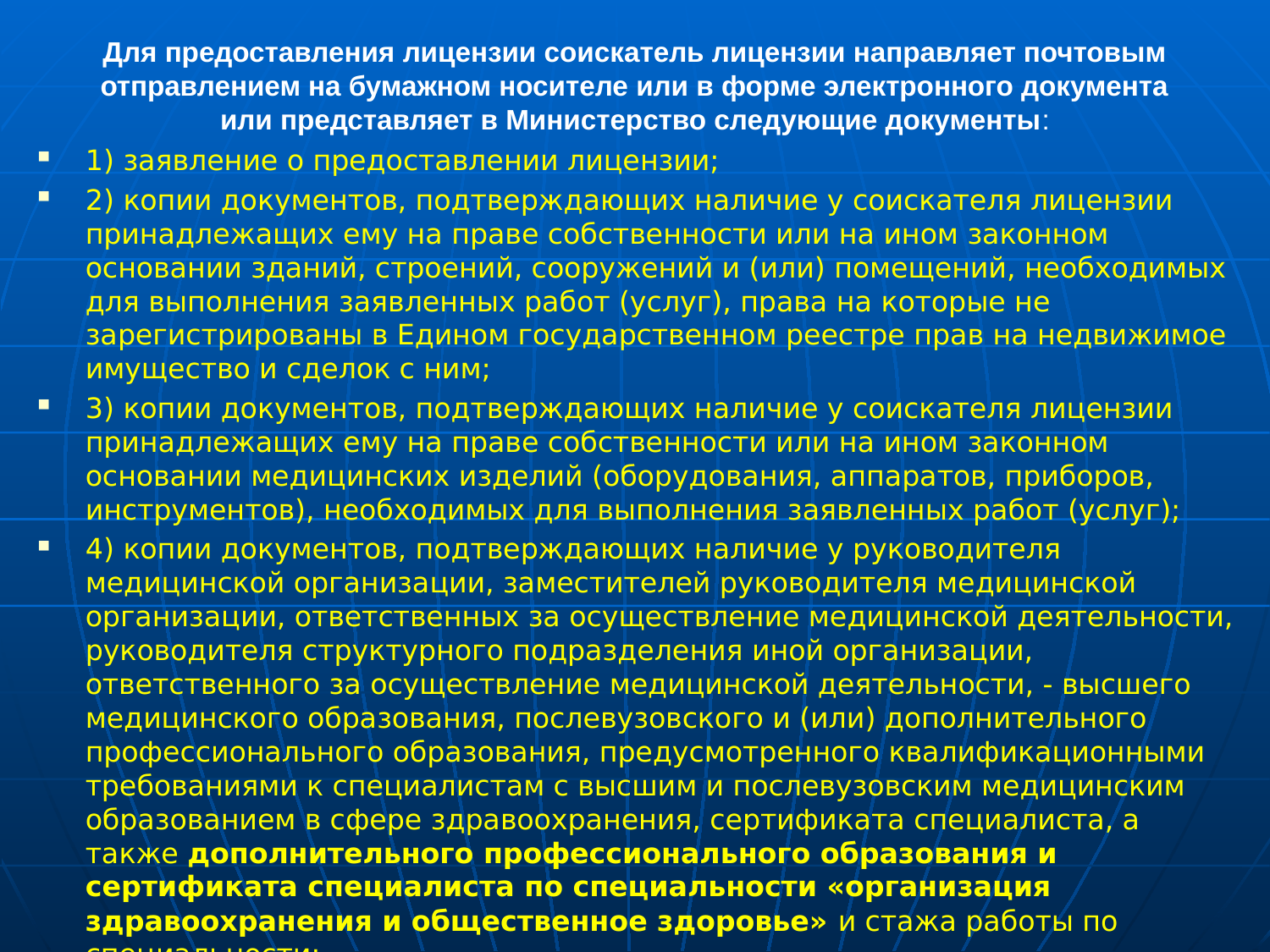

# Для предоставления лицензии соискатель лицензии направляет почтовым отправлением на бумажном носителе или в форме электронного документа или представляет в Министерство следующие документы:
1) заявление о предоставлении лицензии;
2) копии документов, подтверждающих наличие у соискателя лицензии принадлежащих ему на праве собственности или на ином законном основании зданий, строений, сооружений и (или) помещений, необходимых для выполнения заявленных работ (услуг), права на которые не зарегистрированы в Едином государственном реестре прав на недвижимое имущество и сделок с ним;
3) копии документов, подтверждающих наличие у соискателя лицензии принадлежащих ему на праве собственности или на ином законном основании медицинских изделий (оборудования, аппаратов, приборов, инструментов), необходимых для выполнения заявленных работ (услуг);
4) копии документов, подтверждающих наличие у руководителя медицинской организации, заместителей руководителя медицинской организации, ответственных за осуществление медицинской деятельности, руководителя структурного подразделения иной организации, ответственного за осуществление медицинской деятельности, - высшего медицинского образования, послевузовского и (или) дополнительного профессионального образования, предусмотренного квалификационными требованиями к специалистам с высшим и послевузовским медицинским образованием в сфере здравоохранения, сертификата специалиста, а также дополнительного профессионального образования и сертификата специалиста по специальности «организация здравоохранения и общественное здоровье» и стажа работы по специальности;